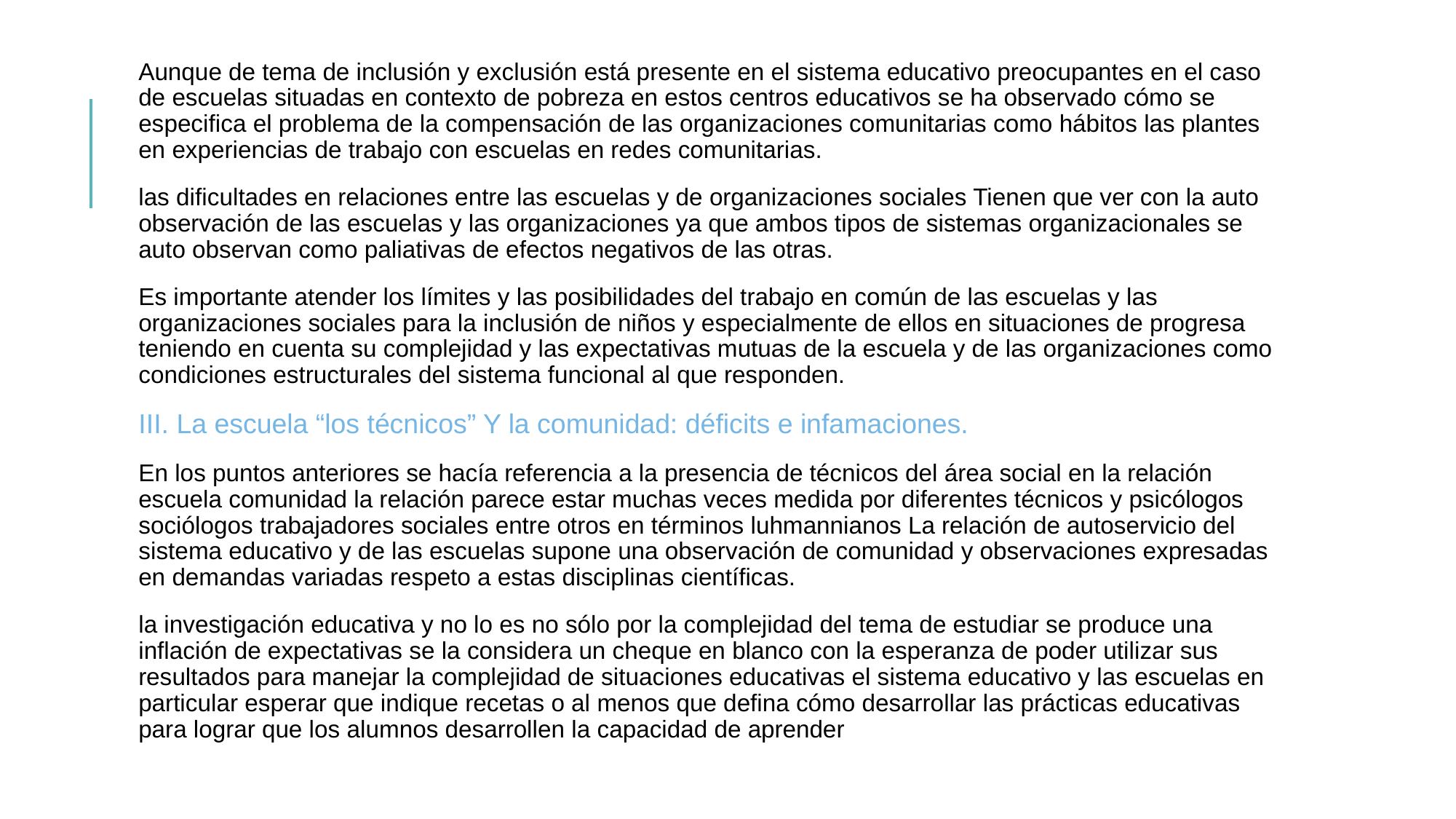

Aunque de tema de inclusión y exclusión está presente en el sistema educativo preocupantes en el caso de escuelas situadas en contexto de pobreza en estos centros educativos se ha observado cómo se especifica el problema de la compensación de las organizaciones comunitarias como hábitos las plantes en experiencias de trabajo con escuelas en redes comunitarias.
las dificultades en relaciones entre las escuelas y de organizaciones sociales Tienen que ver con la auto observación de las escuelas y las organizaciones ya que ambos tipos de sistemas organizacionales se auto observan como paliativas de efectos negativos de las otras.
Es importante atender los límites y las posibilidades del trabajo en común de las escuelas y las organizaciones sociales para la inclusión de niños y especialmente de ellos en situaciones de progresa teniendo en cuenta su complejidad y las expectativas mutuas de la escuela y de las organizaciones como condiciones estructurales del sistema funcional al que responden.
III. La escuela “los técnicos” Y la comunidad: déficits e infamaciones.
En los puntos anteriores se hacía referencia a la presencia de técnicos del área social en la relación escuela comunidad la relación parece estar muchas veces medida por diferentes técnicos y psicólogos sociólogos trabajadores sociales entre otros en términos luhmannianos La relación de autoservicio del sistema educativo y de las escuelas supone una observación de comunidad y observaciones expresadas en demandas variadas respeto a estas disciplinas científicas.
la investigación educativa y no lo es no sólo por la complejidad del tema de estudiar se produce una inflación de expectativas se la considera un cheque en blanco con la esperanza de poder utilizar sus resultados para manejar la complejidad de situaciones educativas el sistema educativo y las escuelas en particular esperar que indique recetas o al menos que defina cómo desarrollar las prácticas educativas para lograr que los alumnos desarrollen la capacidad de aprender